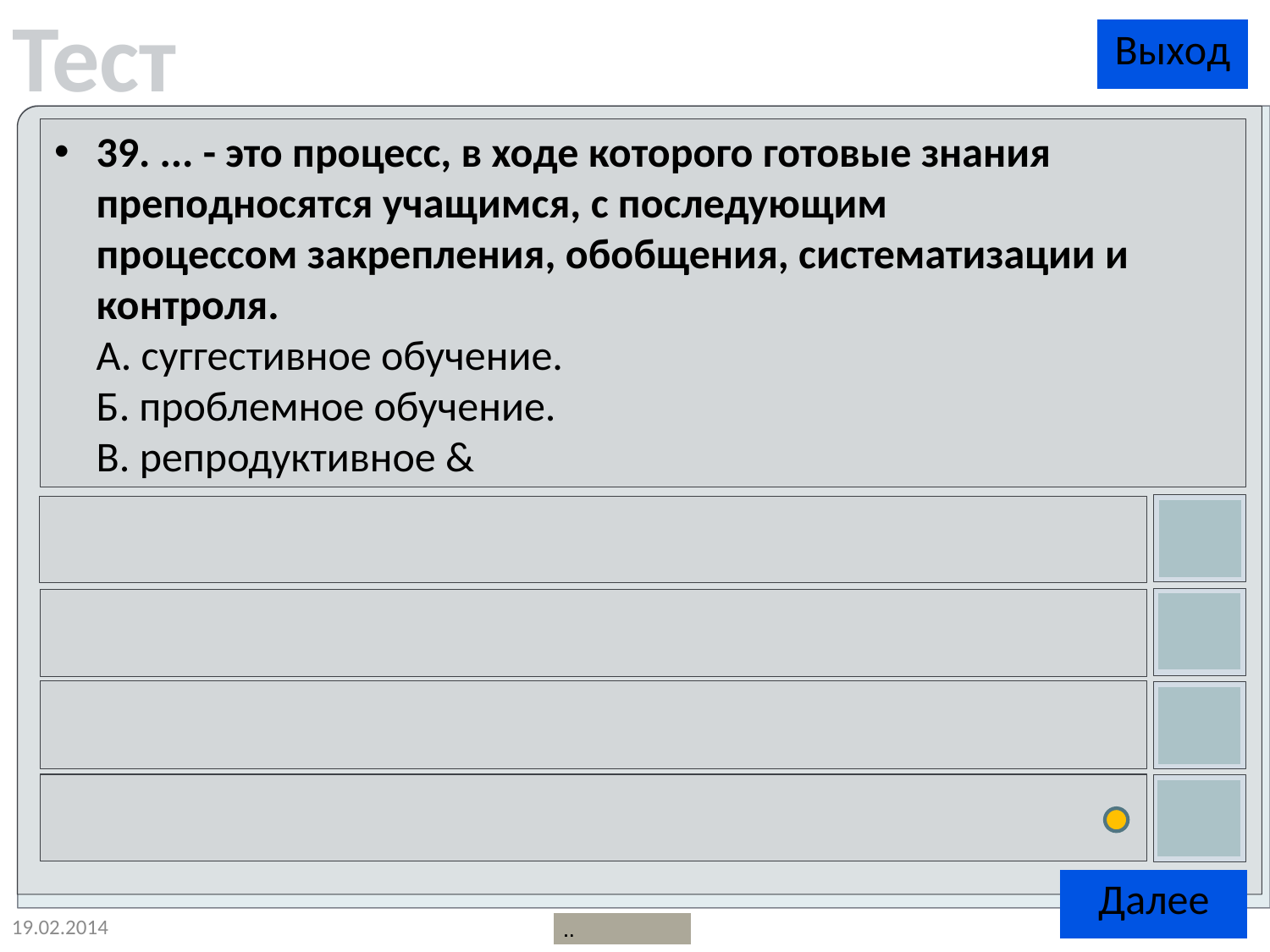

39. ... - это процесс, в ходе которого готовые знания преподносятся учащимся, с последующим
процессом закрепления, обобщения, систематизации и контроля.
А. суггестивное обучение.
Б. проблемное обучение.
В. репродуктивное &

19.02.2014